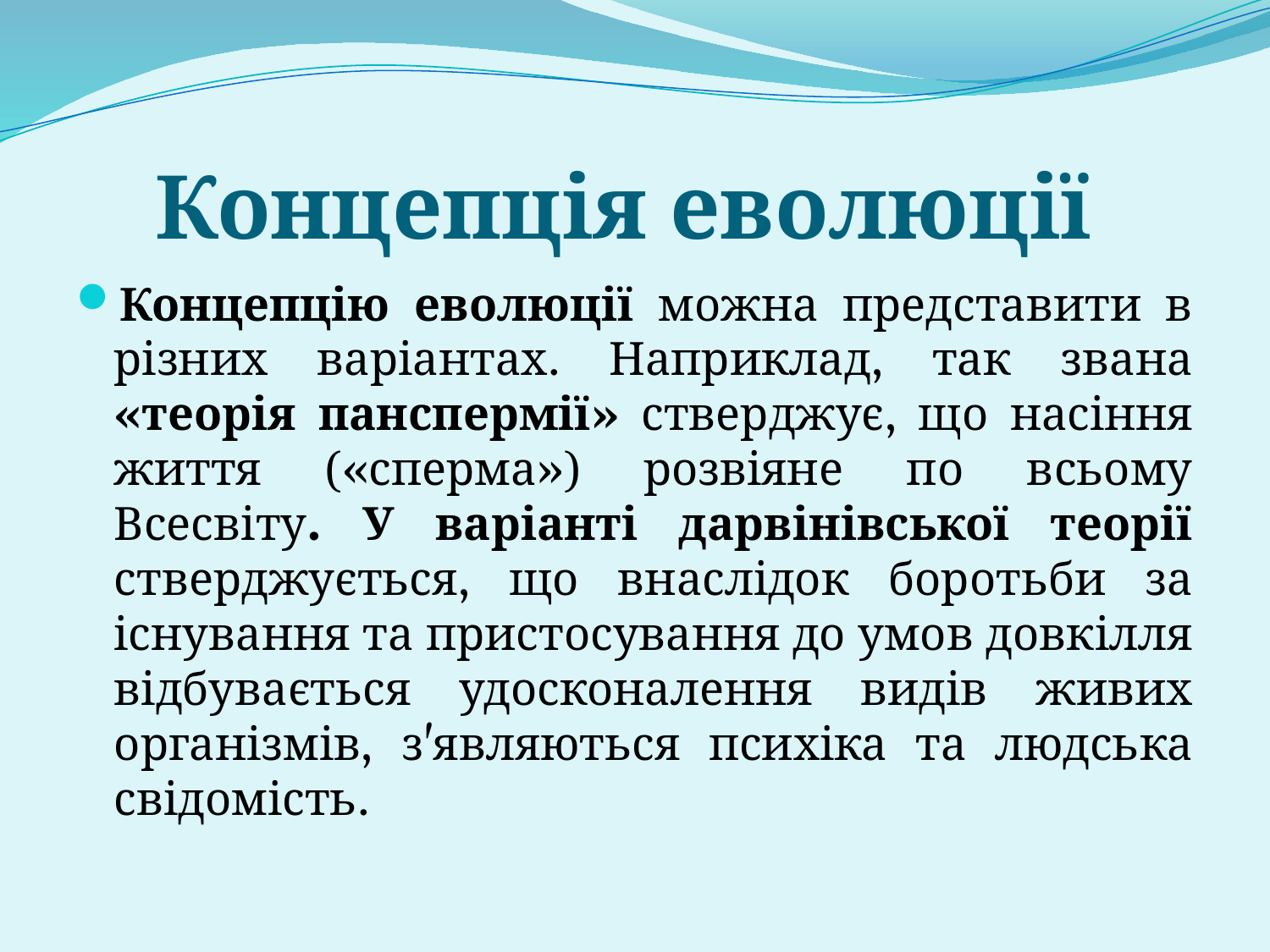

# Концепція еволюції
Концепцію еволюції можна представити в різних варіантах. Наприклад, так звана «теорія панспермії» стверджує, що насіння життя («сперма») розвіяне по всьому Всесвіту. У варіанті дарвінівської теорії стверджується, що внаслідок боротьби за існування та пристосування до умов довкілля відбувається удосконалення видів живих організмів, з'являються психіка та людська свідомість.